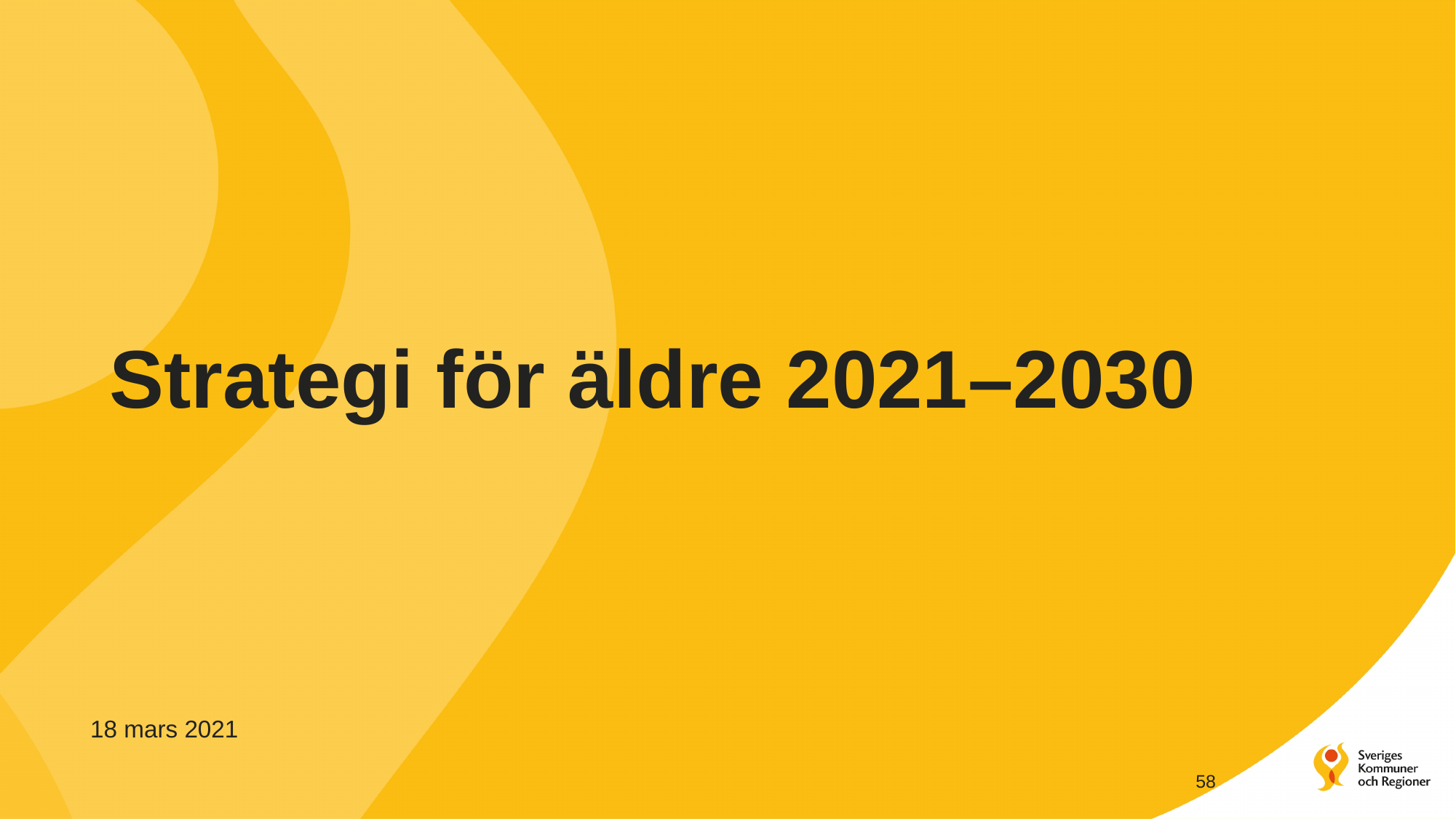

# Strategi för äldre 2021–2030
18 mars 2021

58